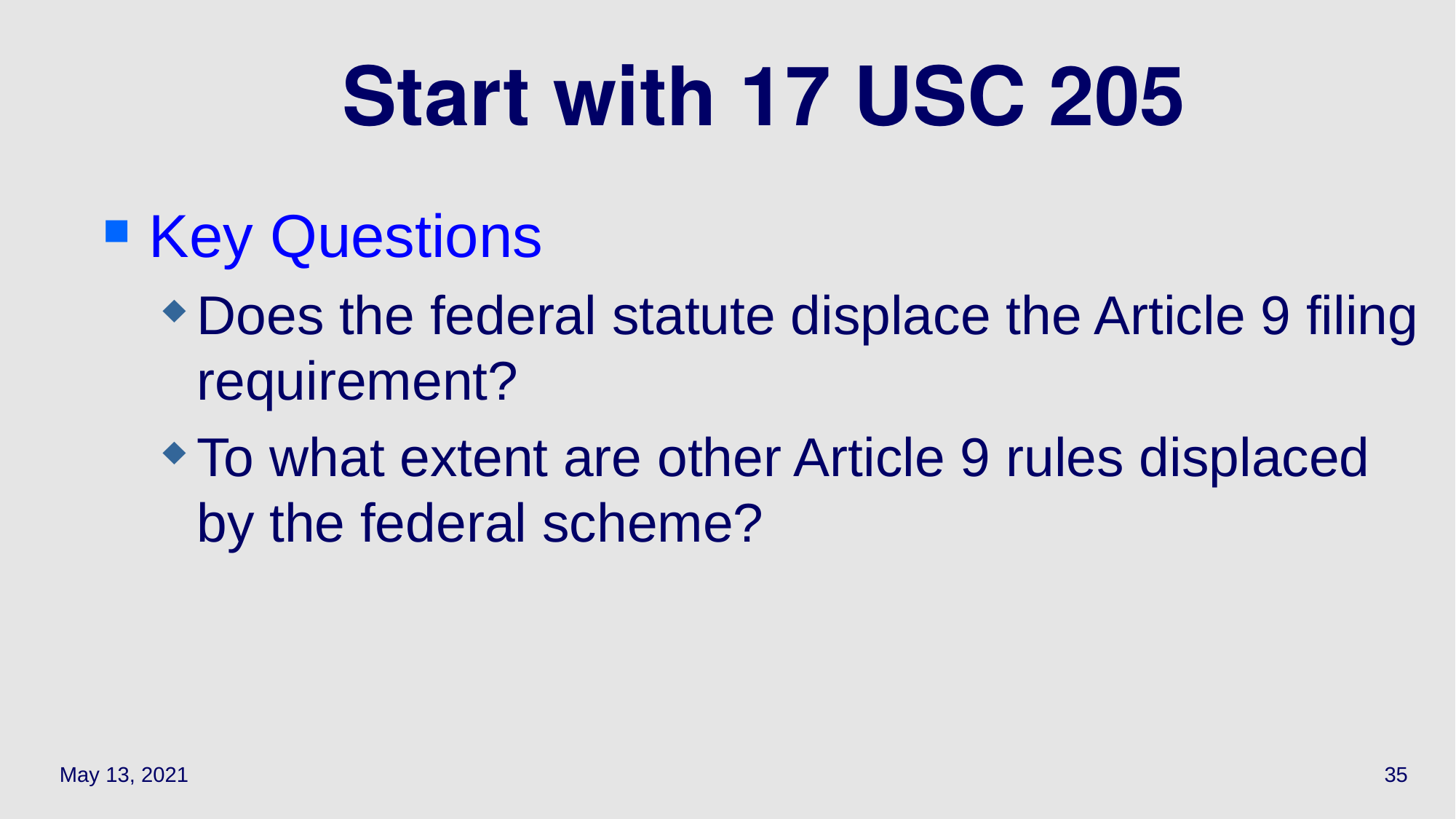

# Start with 17 USC 205
Key Questions
Does the federal statute displace the Article 9 filing requirement?
To what extent are other Article 9 rules displaced by the federal scheme?
May 13, 2021
35